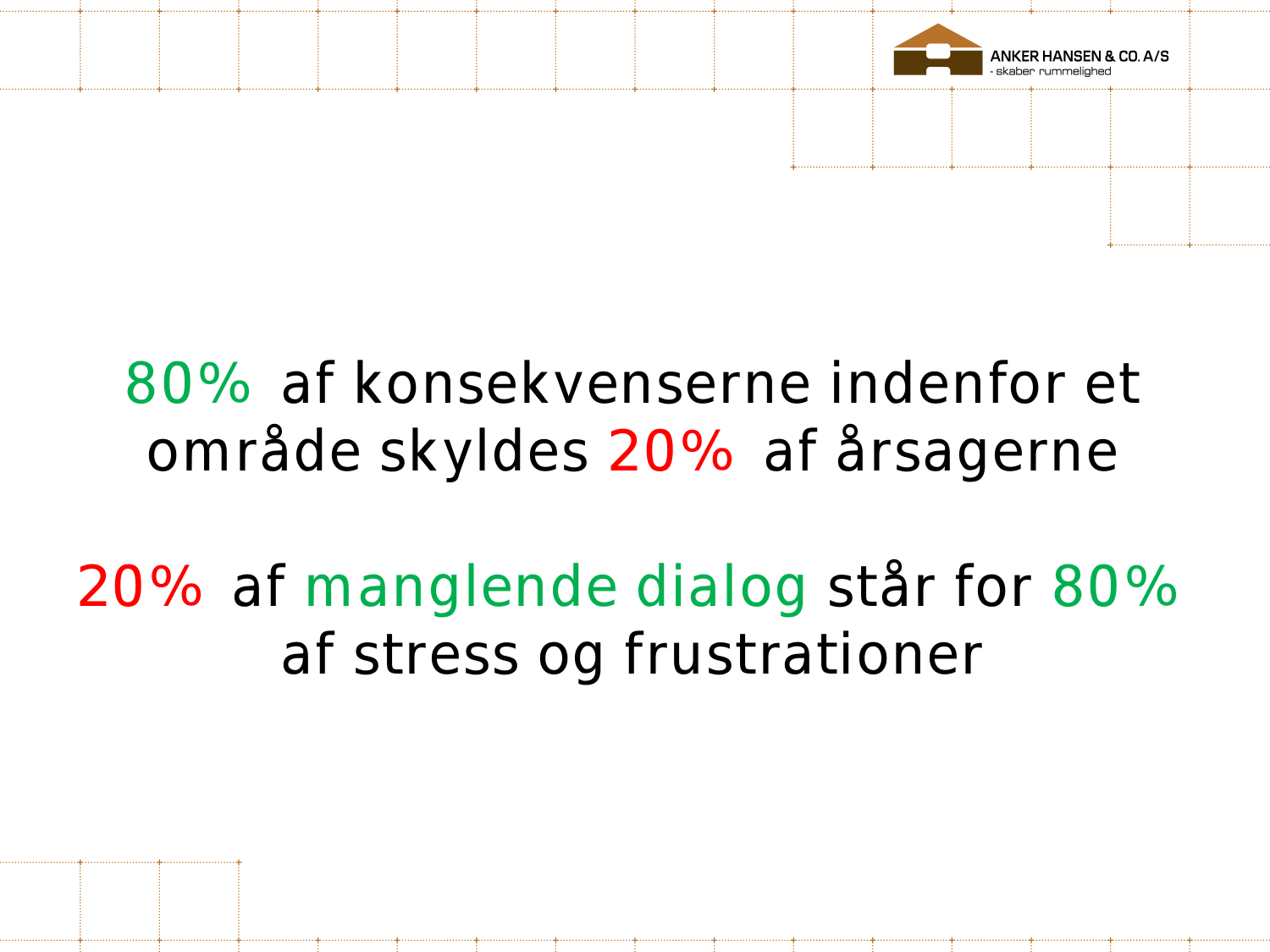

# 80% af konsekvenserne indenfor et område skyldes 20% af årsagerne 20% af manglende dialog står for 80% af stress og frustrationer